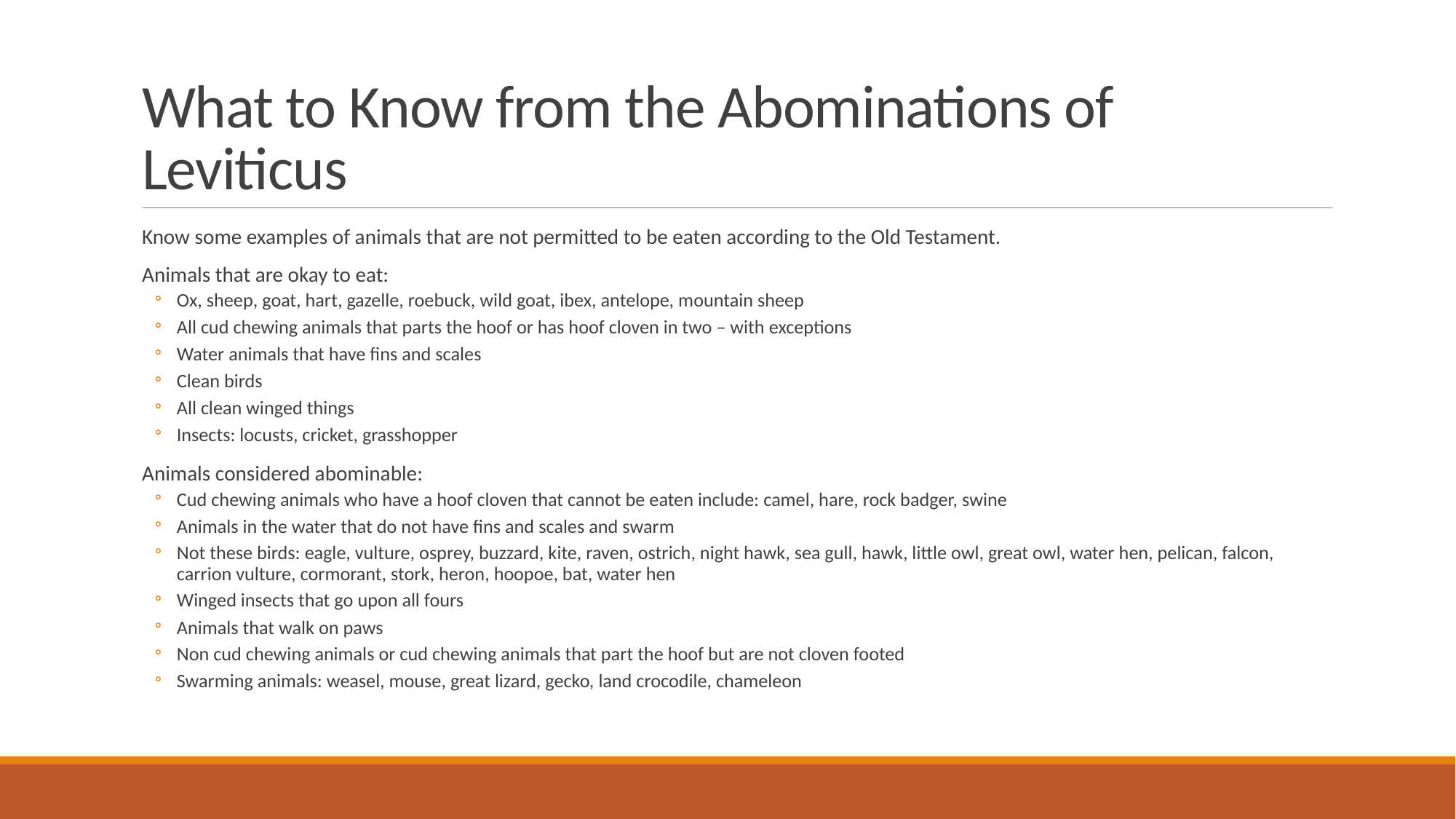

# What to Know from the Abominations of Leviticus
Know some examples of animals that are not permitted to be eaten according to the Old Testament.
Animals that are okay to eat:
Ox, sheep, goat, hart, gazelle, roebuck, wild goat, ibex, antelope, mountain sheep
All cud chewing animals that parts the hoof or has hoof cloven in two – with exceptions
Water animals that have fins and scales
Clean birds
All clean winged things
Insects: locusts, cricket, grasshopper
Animals considered abominable:
Cud chewing animals who have a hoof cloven that cannot be eaten include: camel, hare, rock badger, swine
Animals in the water that do not have fins and scales and swarm
Not these birds: eagle, vulture, osprey, buzzard, kite, raven, ostrich, night hawk, sea gull, hawk, little owl, great owl, water hen, pelican, falcon, carrion vulture, cormorant, stork, heron, hoopoe, bat, water hen
Winged insects that go upon all fours
Animals that walk on paws
Non cud chewing animals or cud chewing animals that part the hoof but are not cloven footed
Swarming animals: weasel, mouse, great lizard, gecko, land crocodile, chameleon